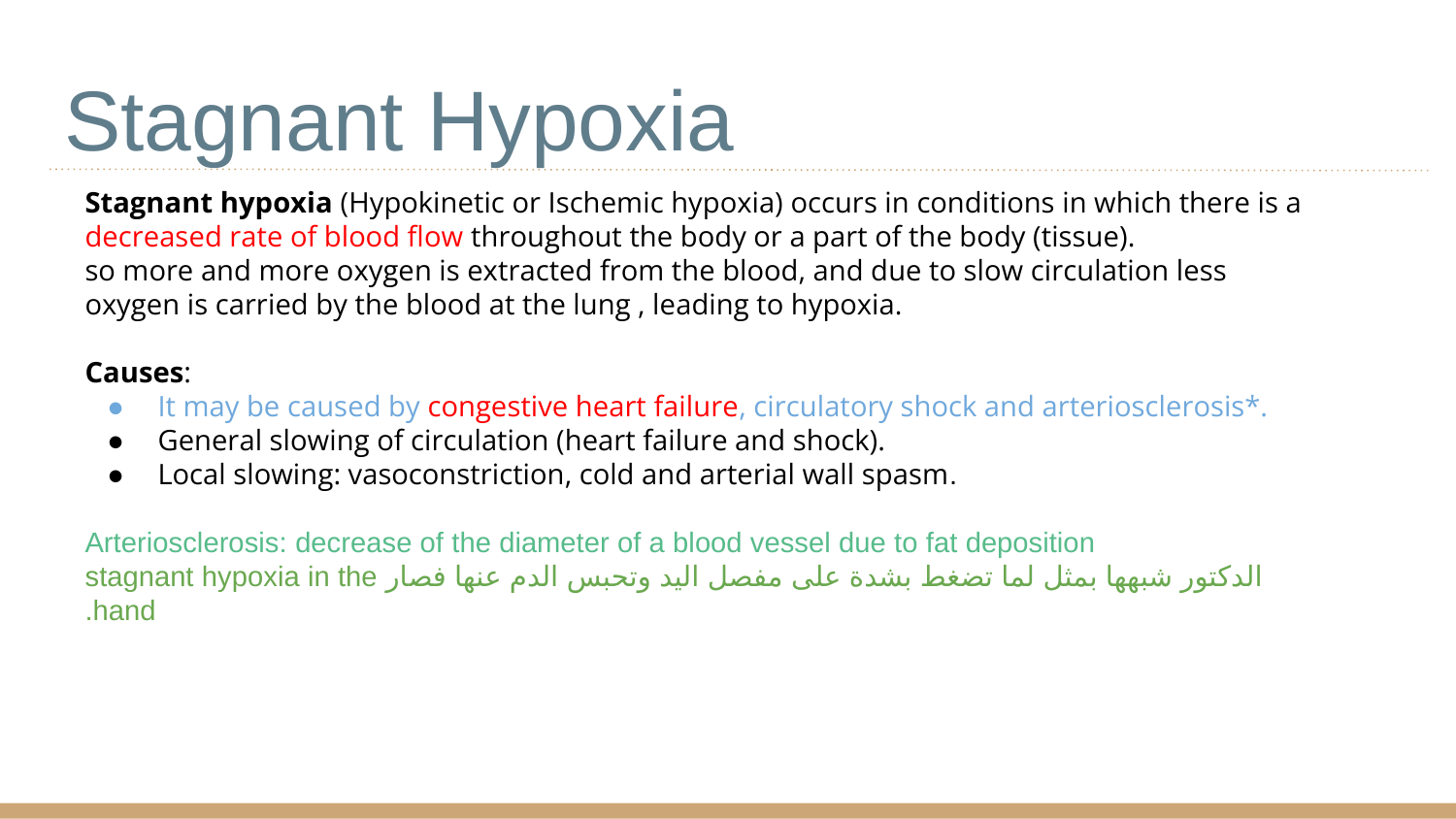

# Stagnant Hypoxia
Stagnant hypoxia (Hypokinetic or Ischemic hypoxia) occurs in conditions in which there is a decreased rate of blood flow throughout the body or a part of the body (tissue).
so more and more oxygen is extracted from the blood, and due to slow circulation less oxygen is carried by the blood at the lung , leading to hypoxia.

Causes:
It may be caused by congestive heart failure, circulatory shock and arteriosclerosis*.
General slowing of circulation (heart failure and shock).
Local slowing: vasoconstriction, cold and arterial wall spasm.

Arteriosclerosis: decrease of the diameter of a blood vessel due to fat deposition
الدكتور شبهها بمثل لما تضغط بشدة على مفصل اليد وتحبس الدم عنها فصار stagnant hypoxia in the hand.